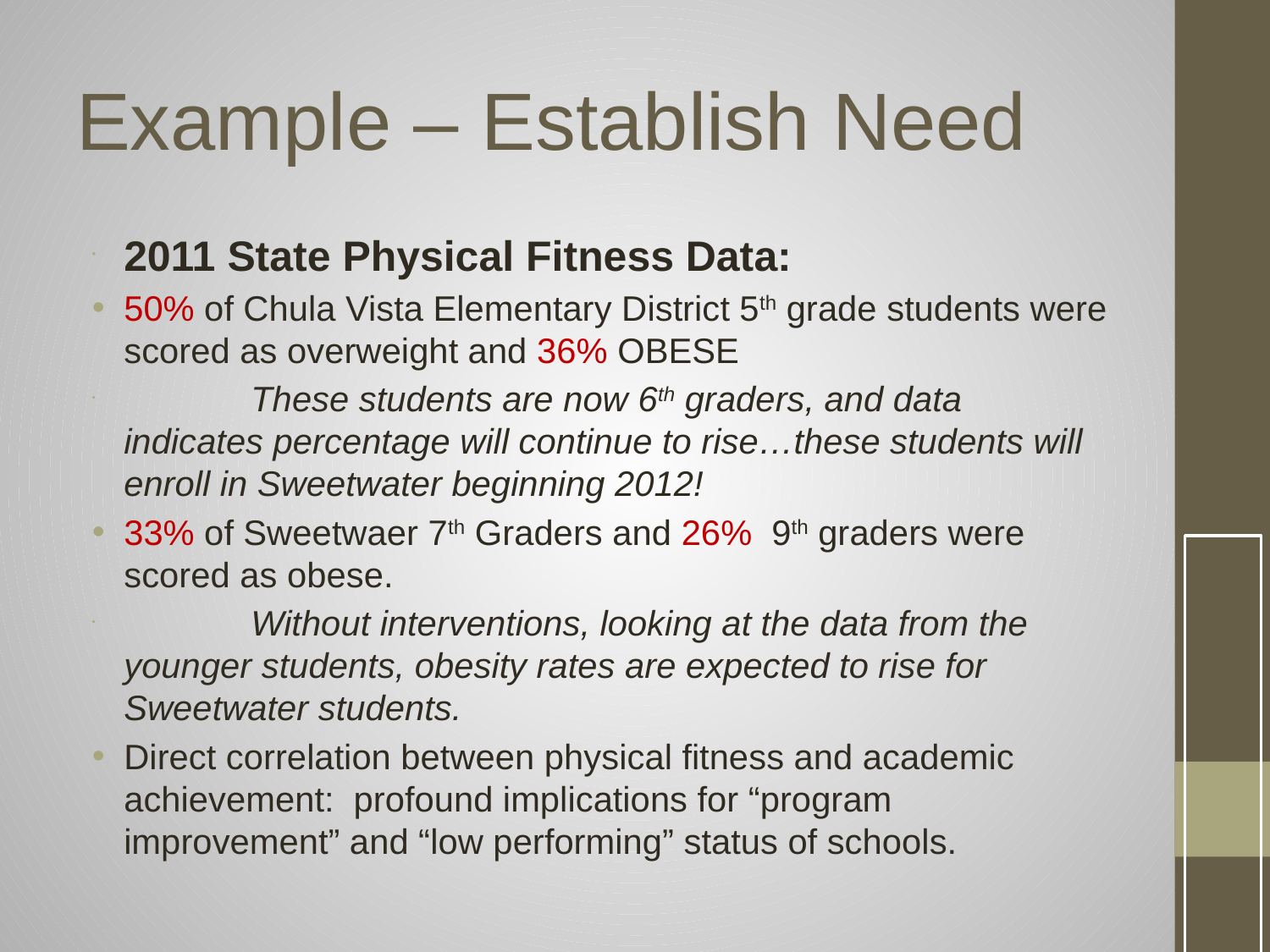

# Example – Establish Need
2011 State Physical Fitness Data:
50% of Chula Vista Elementary District 5th grade students were scored as overweight and 36% OBESE
	These students are now 6th graders, and data indicates percentage will continue to rise…these students will enroll in Sweetwater beginning 2012!
33% of Sweetwaer 7th Graders and 26%  9th graders were scored as obese.
	Without interventions, looking at the data from the younger students, obesity rates are expected to rise for Sweetwater students.
Direct correlation between physical fitness and academic achievement:  profound implications for “program improvement” and “low performing” status of schools.